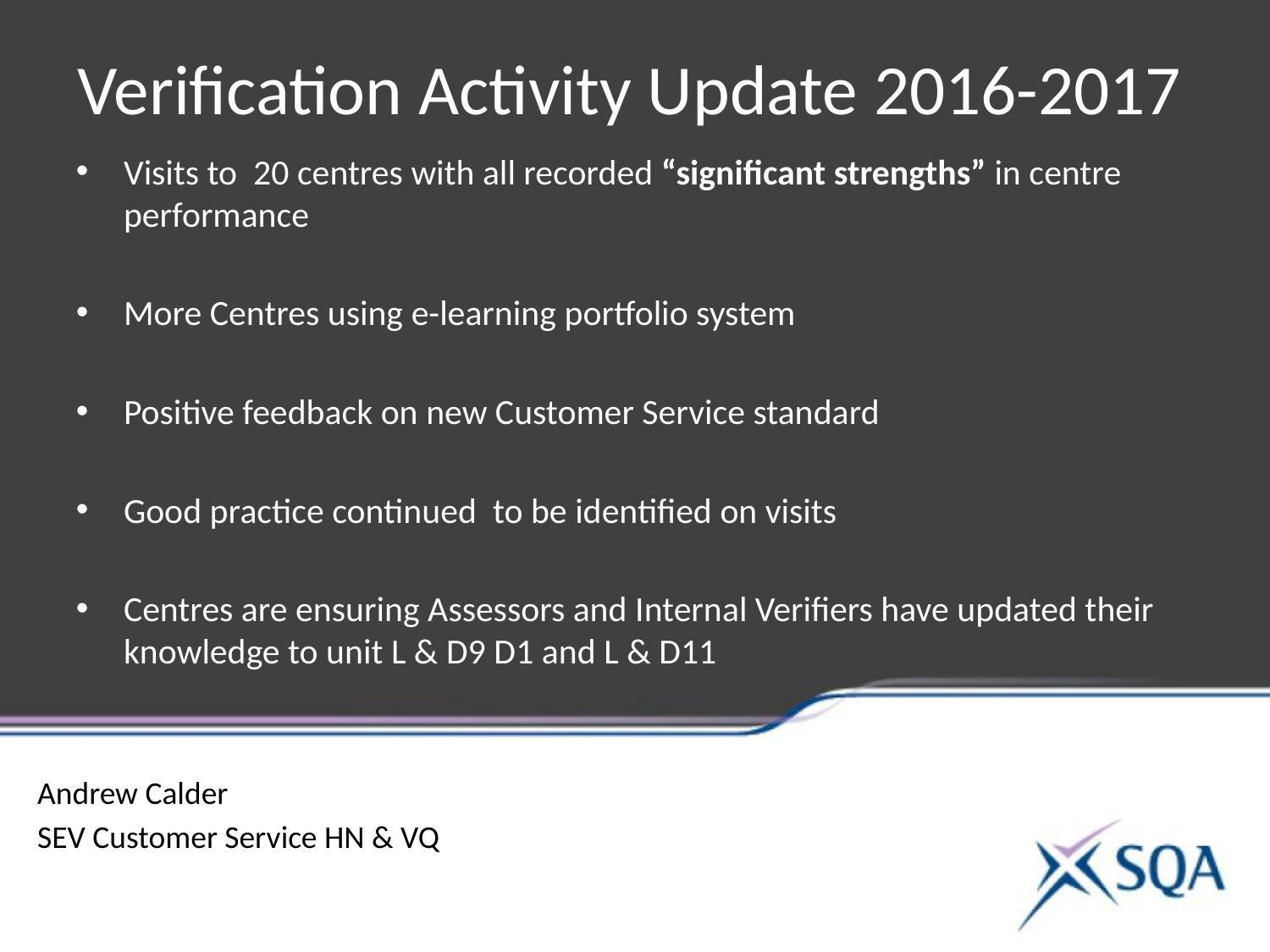

# Verification Activity Update 2016-2017
Visits to  20 centres with all recorded “significant strengths” in centre performance

More Centres using e-learning portfolio system

Positive feedback on new Customer Service standard

Good practice continued  to be identified on visits

Centres are ensuring Assessors and Internal Verifiers have updated their knowledge to unit L & D9 D1 and L & D11

Andrew Calder
SEV Customer Service HN & VQ